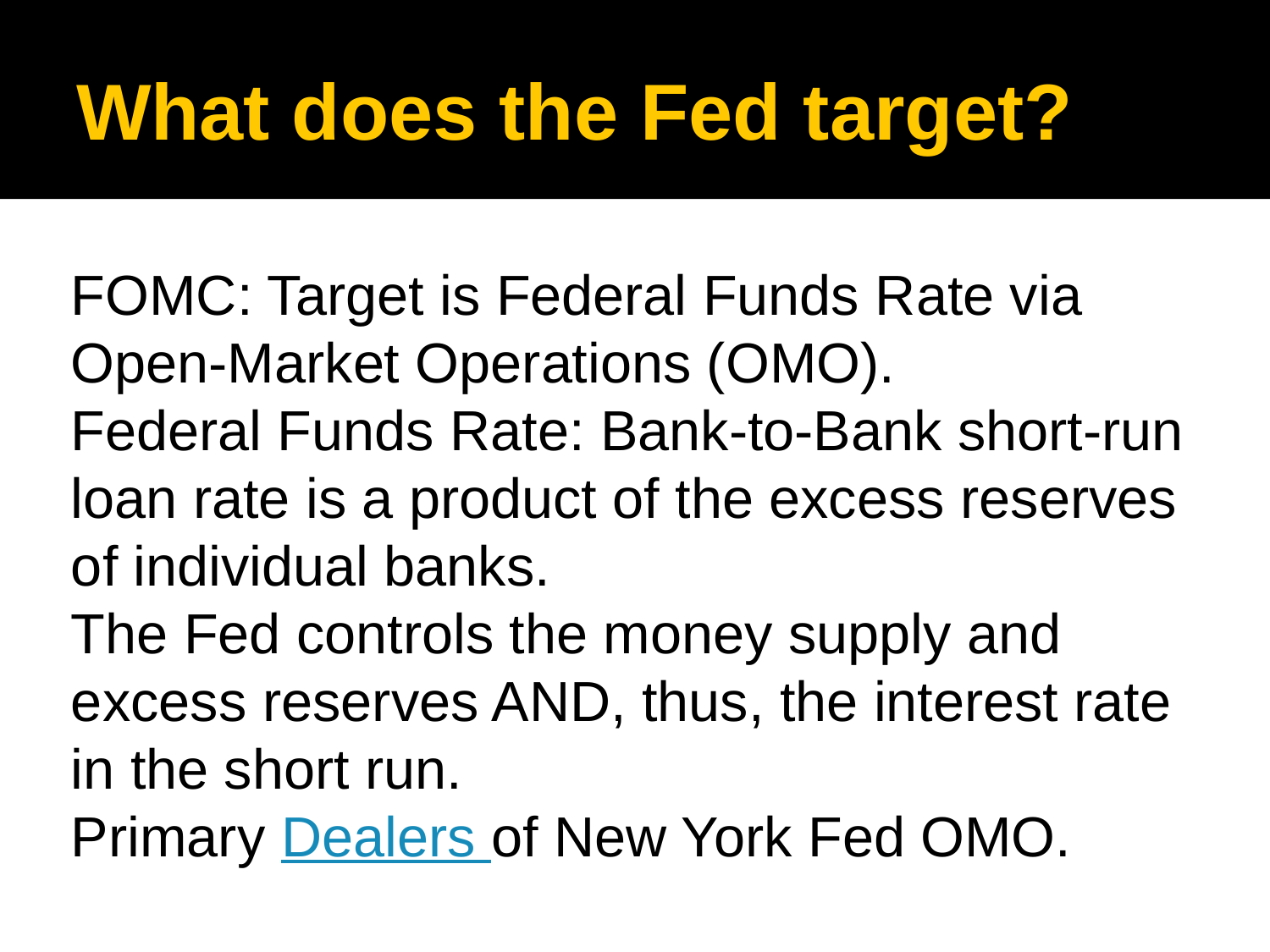

# What does the Fed target?
FOMC: Target is Federal Funds Rate via Open-Market Operations (OMO).
Federal Funds Rate: Bank-to-Bank short-run loan rate is a product of the excess reserves of individual banks.
The Fed controls the money supply and excess reserves AND, thus, the interest rate in the short run.
Primary Dealers of New York Fed OMO.